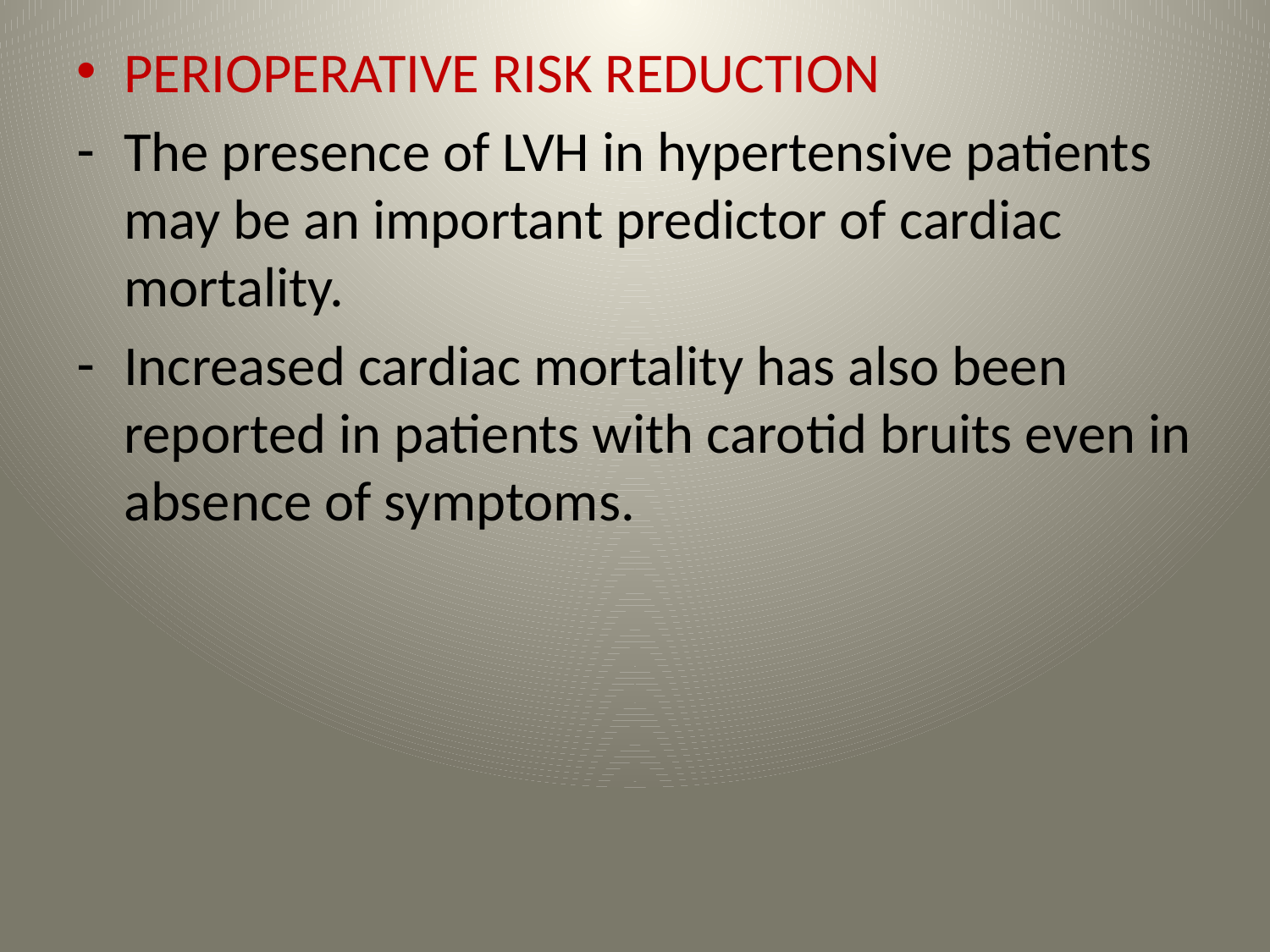

PERIOPERATIVE RISK REDUCTION
The presence of LVH in hypertensive patients may be an important predictor of cardiac mortality.
Increased cardiac mortality has also been reported in patients with carotid bruits even in absence of symptoms.